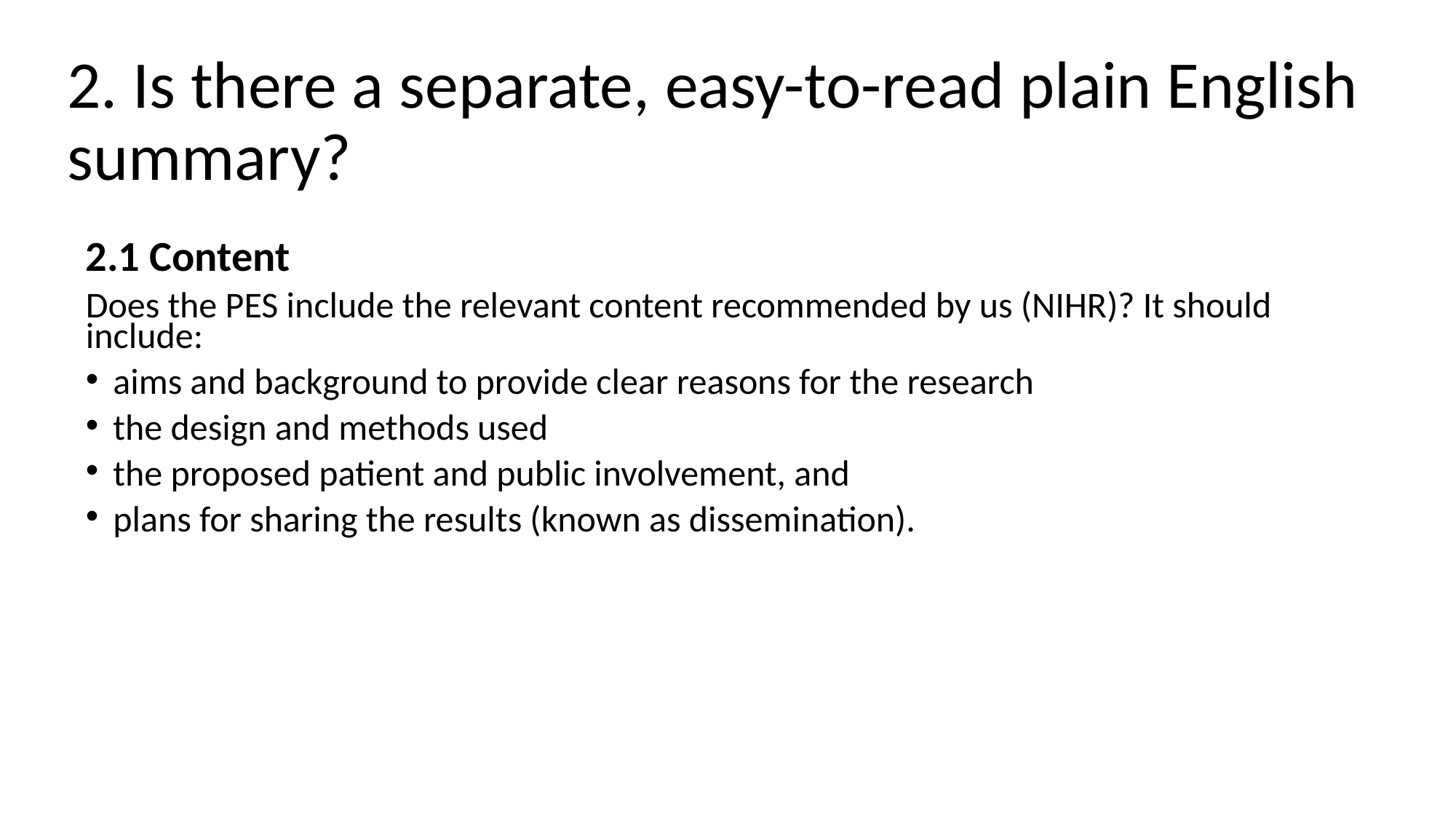

# 2. Is there a separate, easy-to-read plain English summary?
2.1 Content
Does the PES include the relevant content recommended by us (NIHR)? It should include:
aims and background to provide clear reasons for the research
the design and methods used
the proposed patient and public involvement, and
plans for sharing the results (known as dissemination).